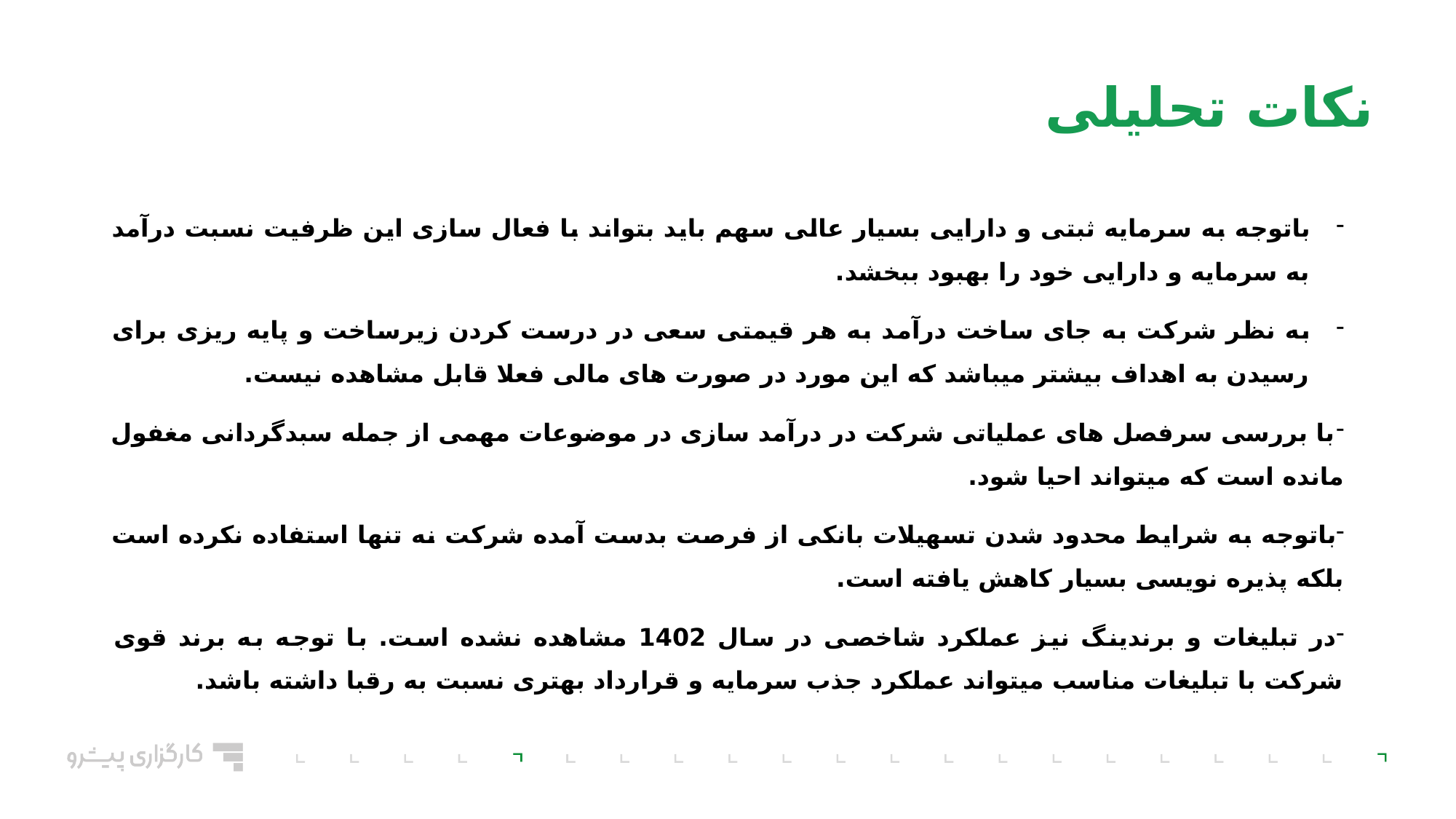

نکات تحلیلی
باتوجه به سرمایه ثبتی و دارایی بسیار عالی سهم باید بتواند با فعال سازی این ظرفیت نسبت درآمد به سرمایه و دارایی خود را بهبود ببخشد.
به نظر شرکت به جای ساخت درآمد به هر قیمتی سعی در درست کردن زیرساخت و پایه ریزی برای رسیدن به اهداف بیشتر میباشد که این مورد در صورت های مالی فعلا قابل مشاهده نیست.
با بررسی سرفصل های عملیاتی شرکت در درآمد سازی در موضوعات مهمی از جمله سبدگردانی مغفول مانده است که میتواند احیا شود.
باتوجه به شرایط محدود شدن تسهیلات بانکی از فرصت بدست آمده شرکت نه تنها استفاده نکرده است بلکه پذیره نویسی بسیار کاهش یافته است.
در تبلیغات و برندینگ نیز عملکرد شاخصی در سال 1402 مشاهده نشده است. با توجه به برند قوی شرکت با تبلیغات مناسب میتواند عملکرد جذب سرمایه و قرارداد بهتری نسبت به رقبا داشته باشد.